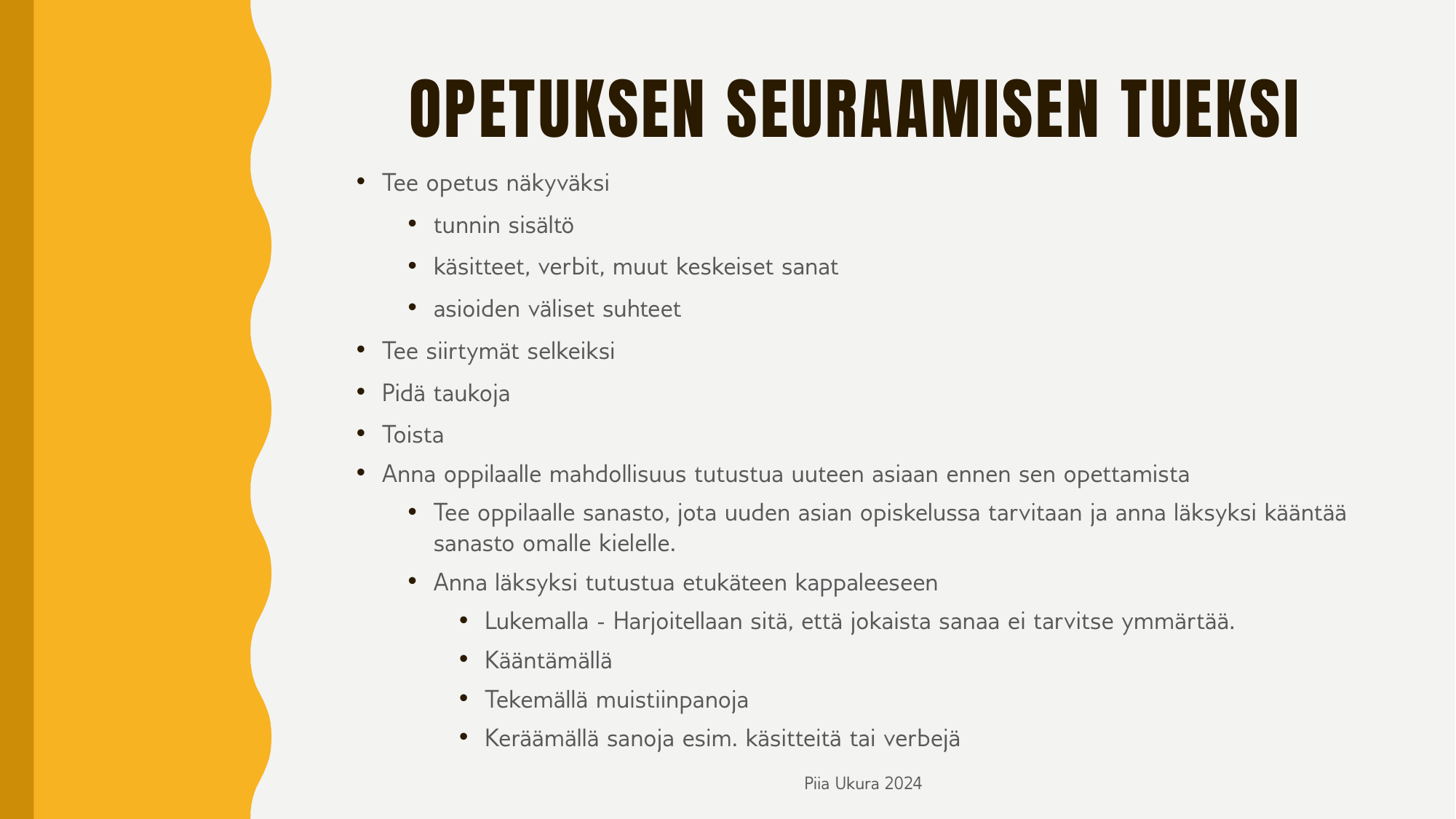

# Opetuksen seuraamisen tueksi
Tee opetus näkyväksi​
tunnin sisältö​
käsitteet, verbit, muut keskeiset sanat​
asioiden väliset suhteet​
Tee siirtymät selkeiksi​
Pidä taukoja​
Toista
Anna oppilaalle mahdollisuus tutustua uuteen asiaan ennen sen opettamista
Tee oppilaalle sanasto, jota uuden asian opiskelussa tarvitaan ja anna läksyksi kääntää sanasto omalle kielelle.
Anna läksyksi tutustua etukäteen kappaleeseen
Lukemalla - Harjoitellaan sitä, että jokaista sanaa ei tarvitse ymmärtää.
Kääntämällä
Tekemällä muistiinpanoja
Keräämällä sanoja esim. käsitteitä tai verbejä

Piia Ukura 2024